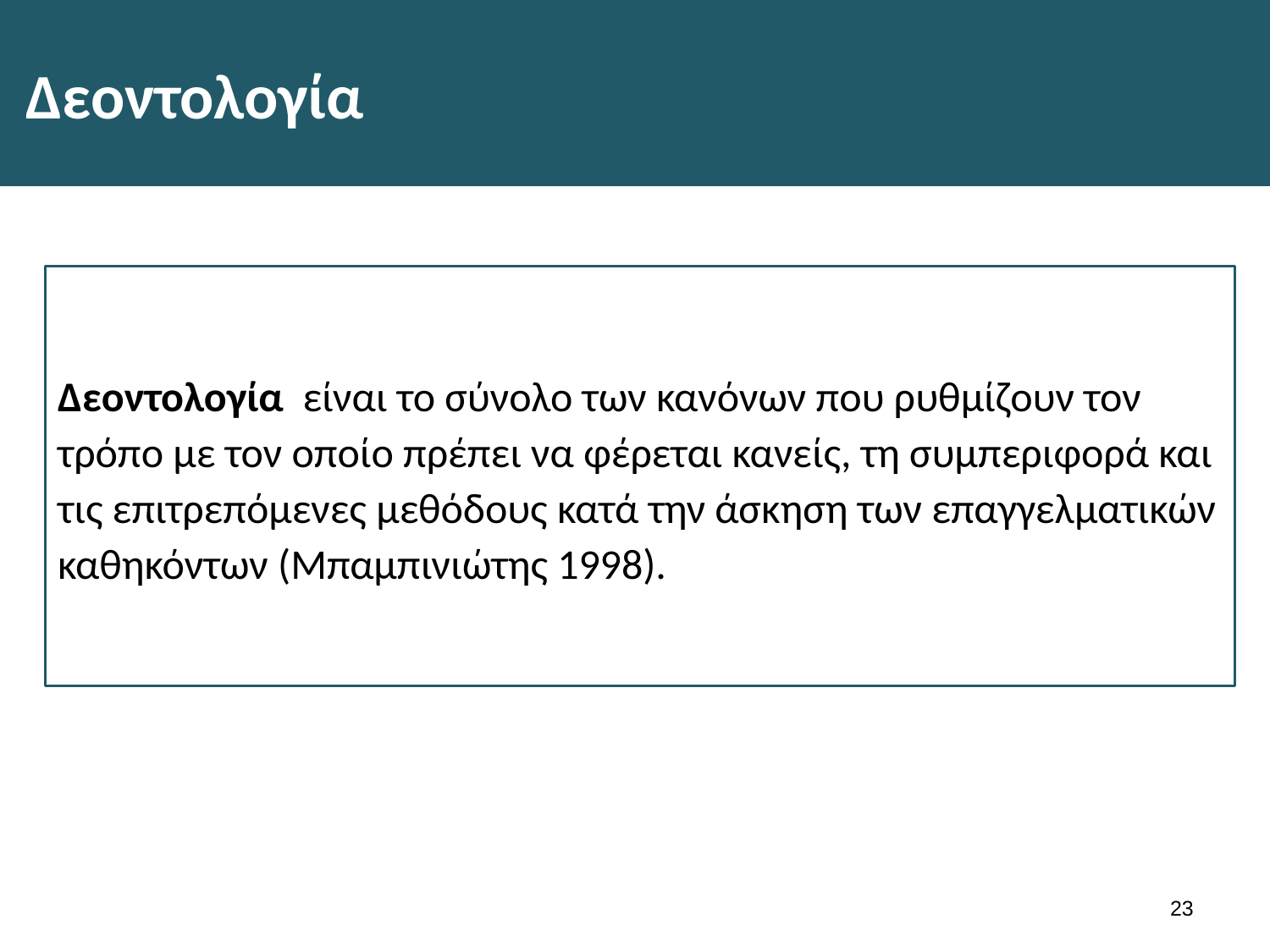

# Δεοντολογία
Δεοντολογία  είναι το σύνολο των κανόνων που ρυθμίζουν τον τρόπο με τον οποίο πρέπει να φέρεται κανείς, τη συμπεριφορά και τις επιτρεπόμενες μεθόδους κατά την άσκηση των επαγγελματικών καθηκόντων (Μπαμπινιώτης 1998).
23